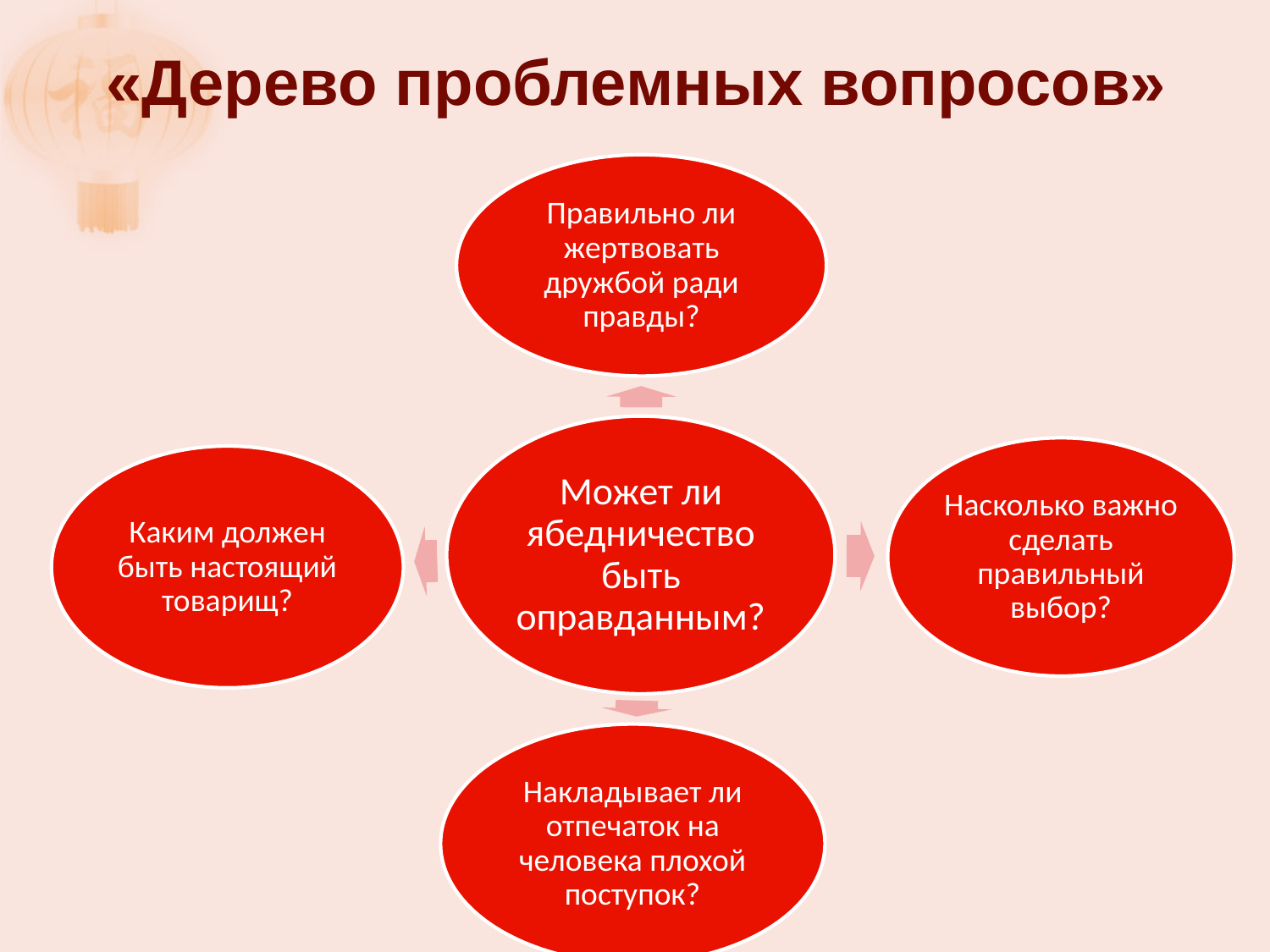

# «Дерево проблемных вопросов»
Может ли ябедничество быть оправданным?

Правильно ли жертвовать дружбой ради правды?

Насколько важно сделать правильный выбор?

Накладывает ли отпечаток на человека плохой поступок?

Каким должен быть настоящий товарищ?